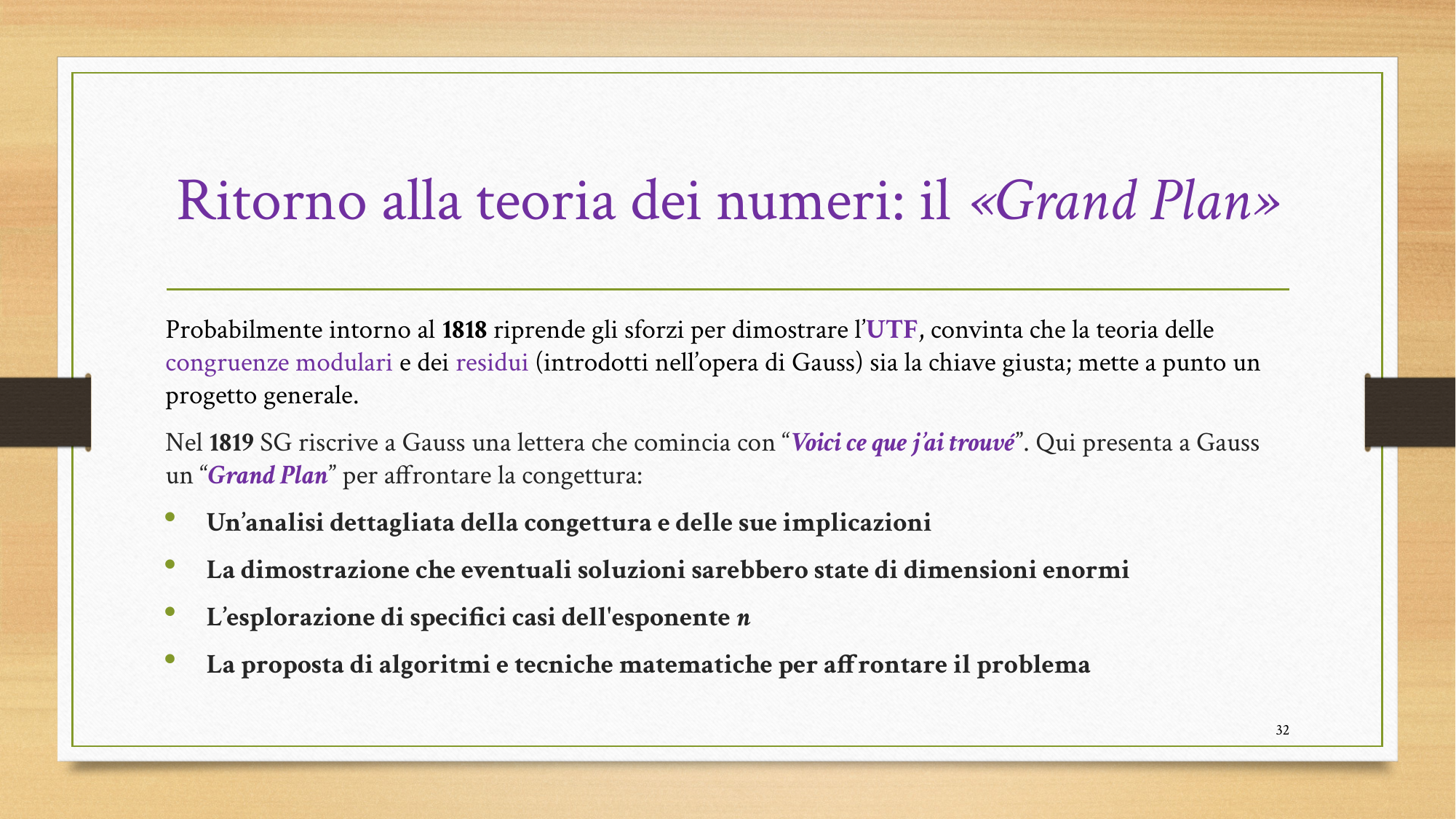

# Ritorno alla teoria dei numeri: il «Grand Plan»
Probabilmente intorno al 1818 riprende gli sforzi per dimostrare l’UTF, convinta che la teoria delle congruenze modulari e dei residui (introdotti nell’opera di Gauss) sia la chiave giusta; mette a punto un progetto generale.
Nel 1819 SG riscrive a Gauss una lettera che comincia con “Voici ce que j’ai trouvé”. Qui presenta a Gauss un “Grand Plan” per affrontare la congettura:
Un’analisi dettagliata della congettura e delle sue implicazioni
La dimostrazione che eventuali soluzioni sarebbero state di dimensioni enormi
L’esplorazione di specifici casi dell'esponente n
La proposta di algoritmi e tecniche matematiche per affrontare il problema
32